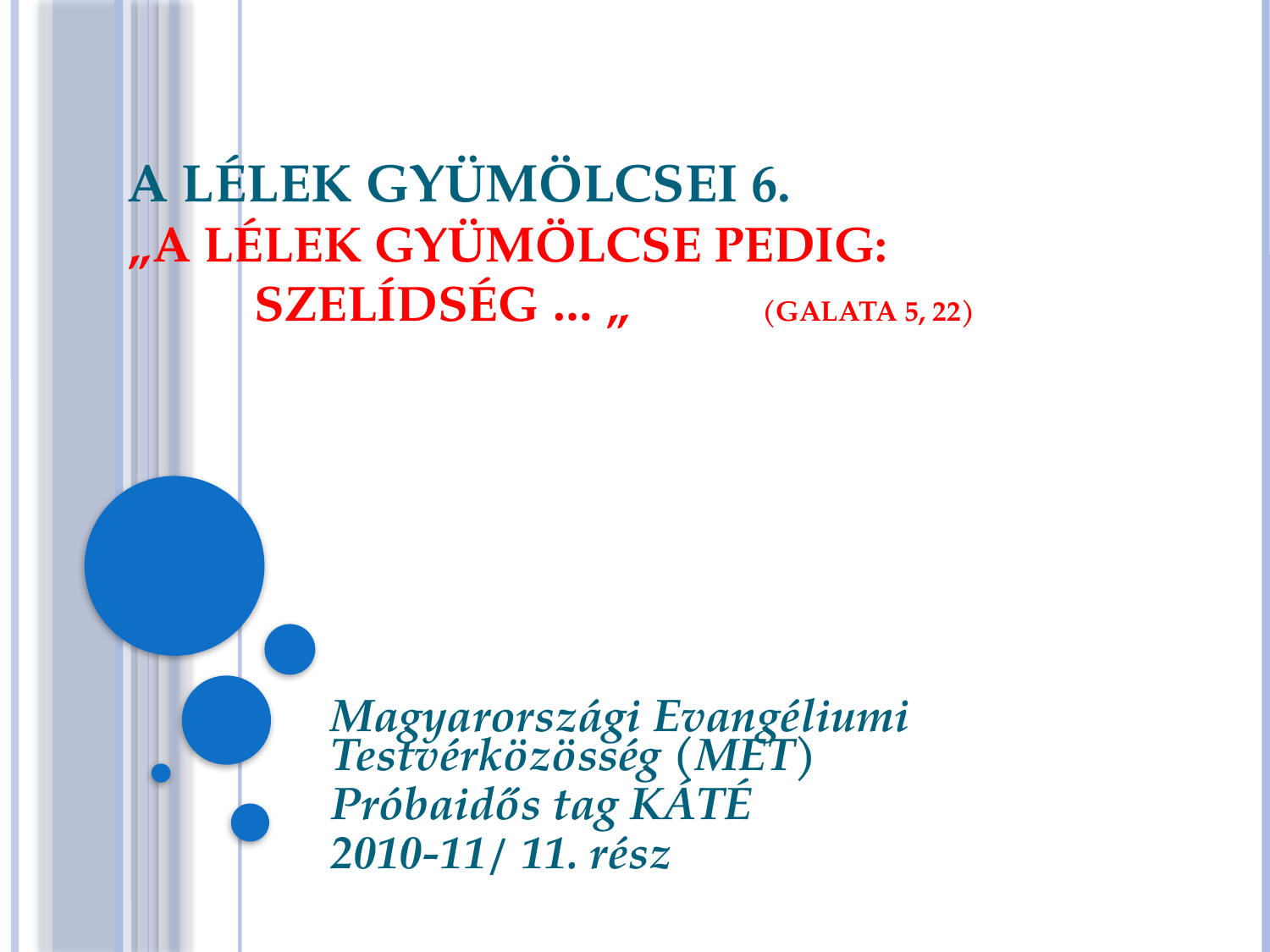

# A LÉLEK GYÜMÖLCSEI 6. „A LÉLEK GYÜMÖLCSE PEDIG: SZELÍDSÉG … „		(GALATA 5, 22)
Magyarországi Evangéliumi Testvérközösség (MET)
Próbaidős tag KÁTÉ
2010-11/ 11. rész